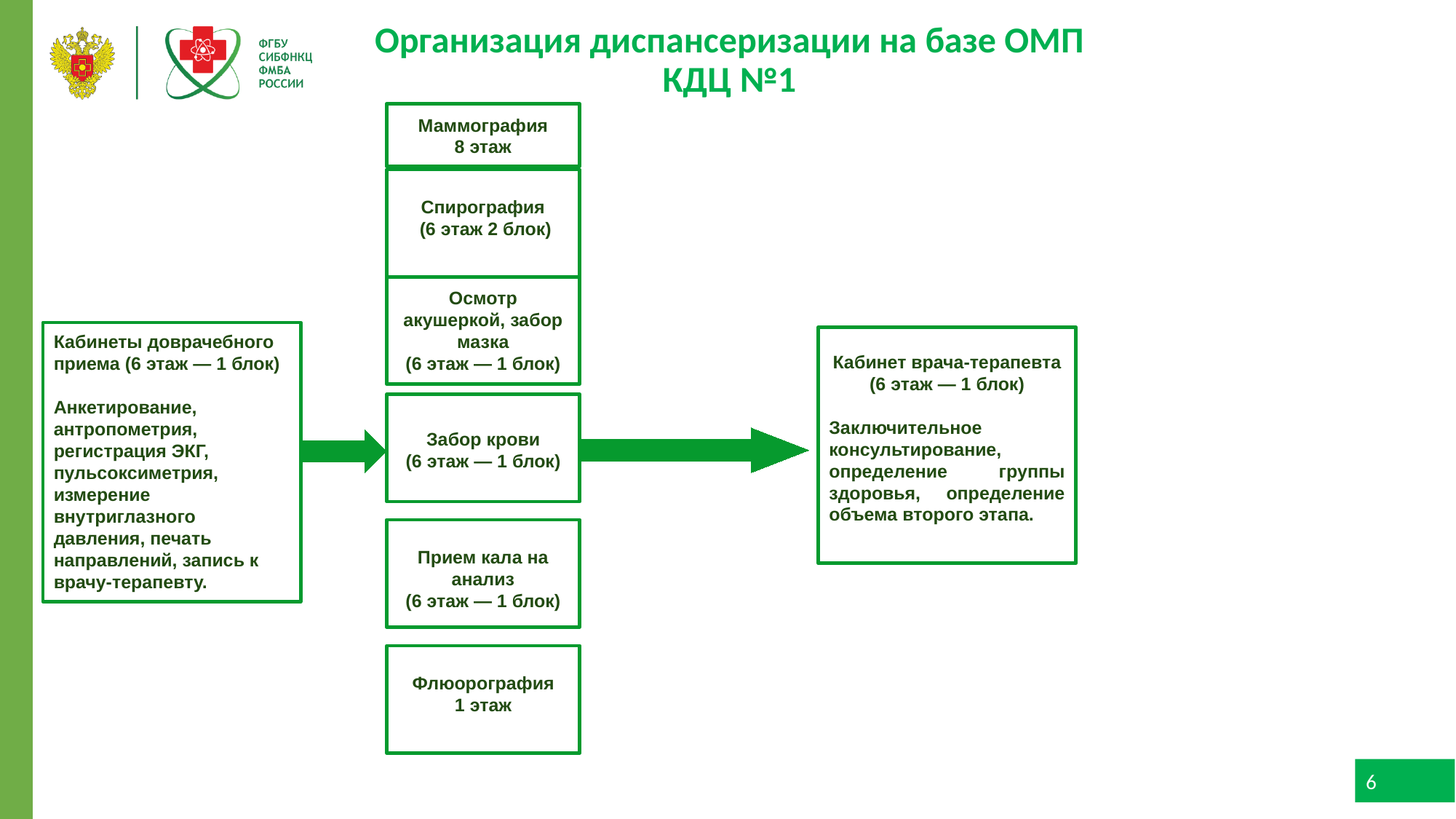

Организация диспансеризации на базе ОМП КДЦ №1

Маммография
8 этаж

Спирография
 (6 этаж 2 блок)

Осмотр акушеркой, забор мазка
(6 этаж — 1 блок)

Кабинеты доврачебного приема (6 этаж — 1 блок)

Анкетирование, антропометрия, регистрация ЭКГ, пульсоксиметрия, измерение внутриглазного давления, печать направлений, запись к врачу-терапевту.

Кабинет врача-терапевта
(6 этаж — 1 блок)

Заключительное консультирование, определение группы здоровья, определение объема второго этапа.

Забор крови
(6 этаж — 1 блок)

Прием кала на анализ
(6 этаж — 1 блок)

Флюорография
1 этаж
6